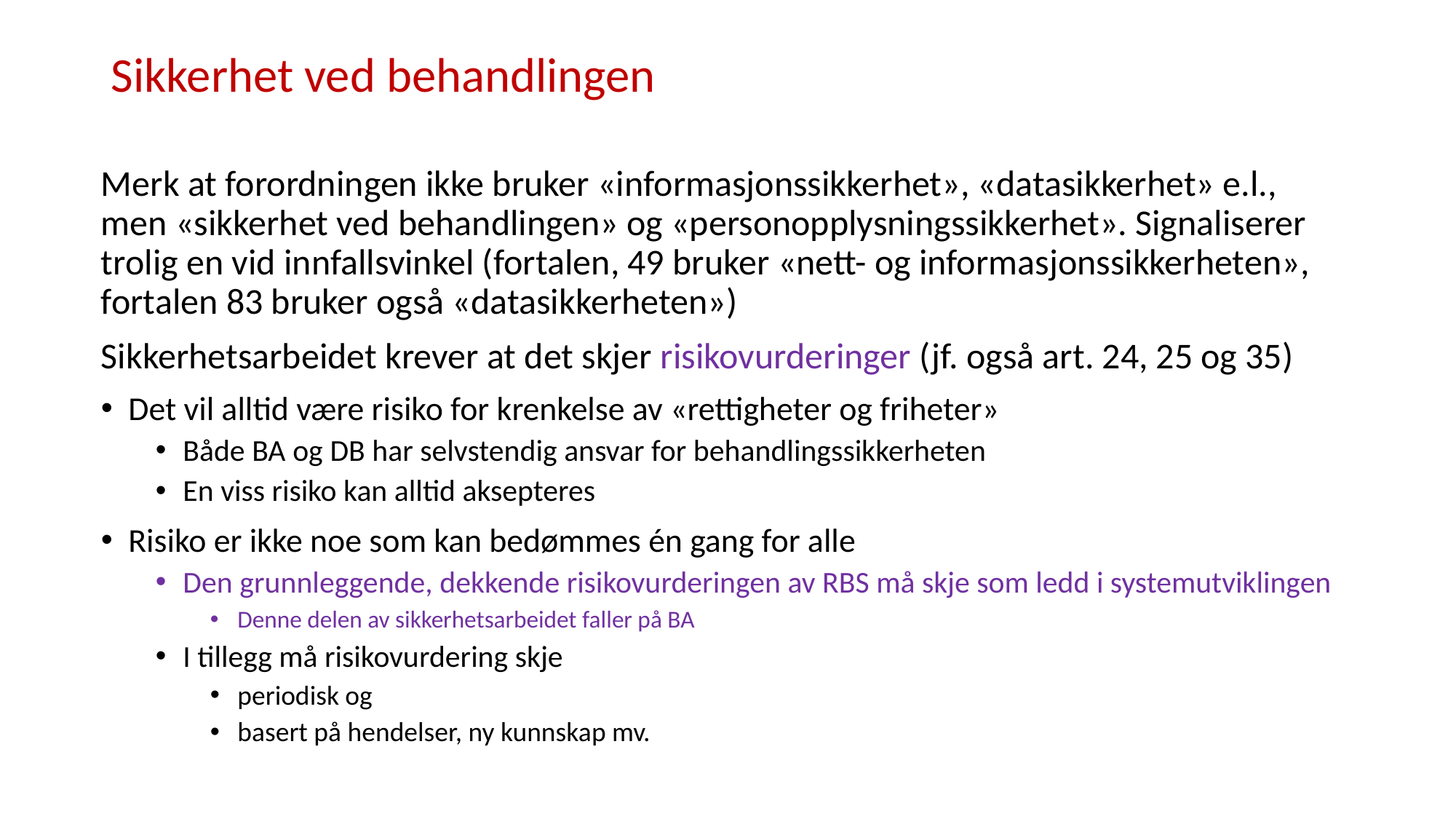

# Sikkerhet ved behandlingen
Merk at forordningen ikke bruker «informasjonssikkerhet», «datasikkerhet» e.l., men «sikkerhet ved behandlingen» og «personopplysningssikkerhet». Signaliserer trolig en vid innfallsvinkel (fortalen, 49 bruker «nett- og informasjonssikkerheten», fortalen 83 bruker også «datasikkerheten»)
Sikkerhetsarbeidet krever at det skjer risikovurderinger (jf. også art. 24, 25 og 35)
Det vil alltid være risiko for krenkelse av «rettigheter og friheter»
Både BA og DB har selvstendig ansvar for behandlingssikkerheten
En viss risiko kan alltid aksepteres
Risiko er ikke noe som kan bedømmes én gang for alle
Den grunnleggende, dekkende risikovurderingen av RBS må skje som ledd i systemutviklingen
Denne delen av sikkerhetsarbeidet faller på BA
I tillegg må risikovurdering skje
periodisk og
basert på hendelser, ny kunnskap mv.